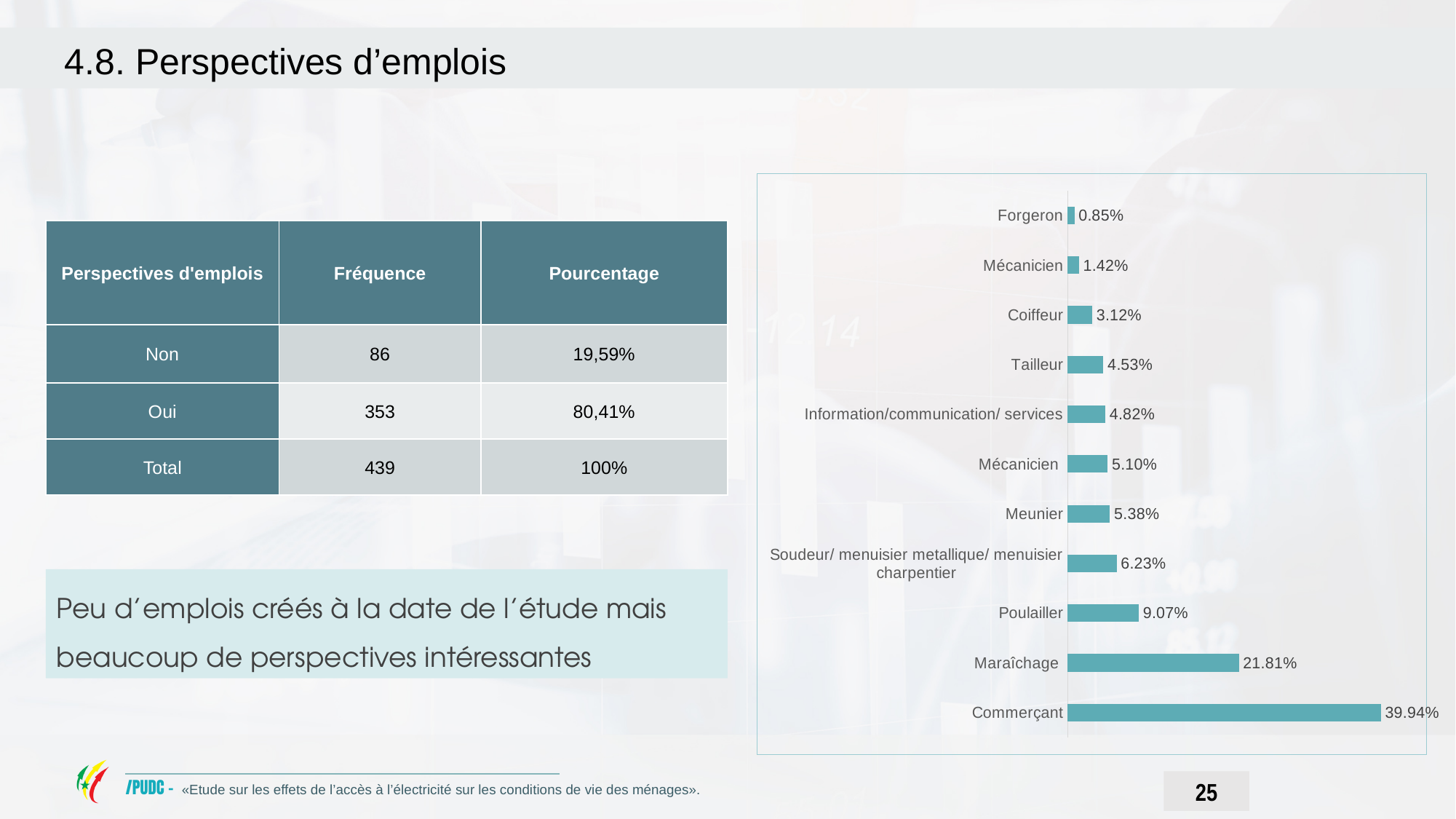

4.8. Perspectives d’emplois

[unsupported chart]

| Perspectives d'emplois | Fréquence | Pourcentage |
| --- | --- | --- |
| Non | 86 | 19,59% |
| Oui | 353 | 80,41% |
| Total | 439 | 100% |
Peu d’emplois créés à la date de l’étude mais beaucoup de perspectives intéressantes
25